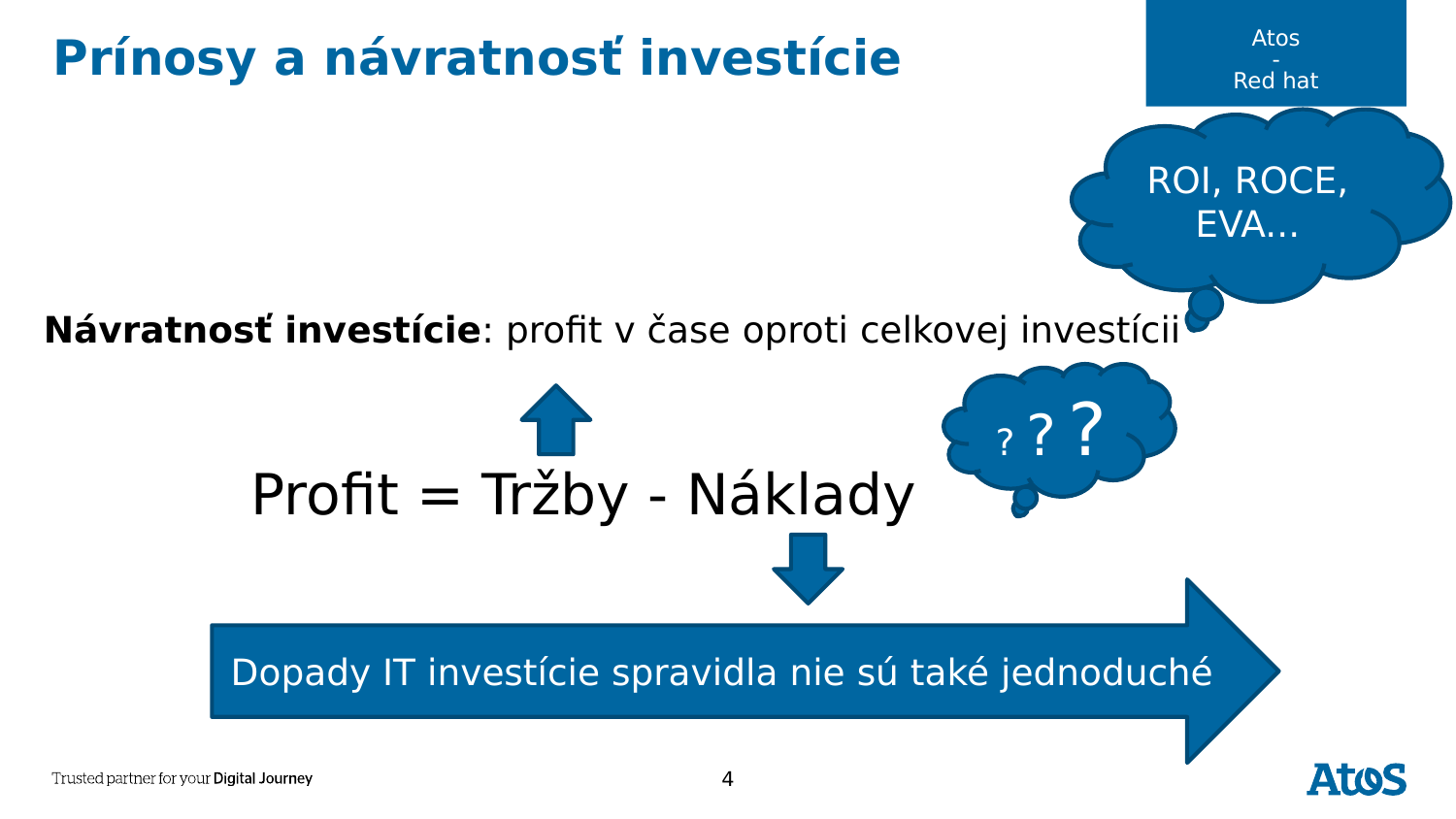

Atos
-
Red hat

# Prínosy a návratnosť investície
ROI, ROCE, EVA...
Návratnosť investície: profit v čase oproti celkovej investícii
? ? ?

Profit = Tržby - Náklady

Dopady IT investície spravidla nie sú také jednoduché
4